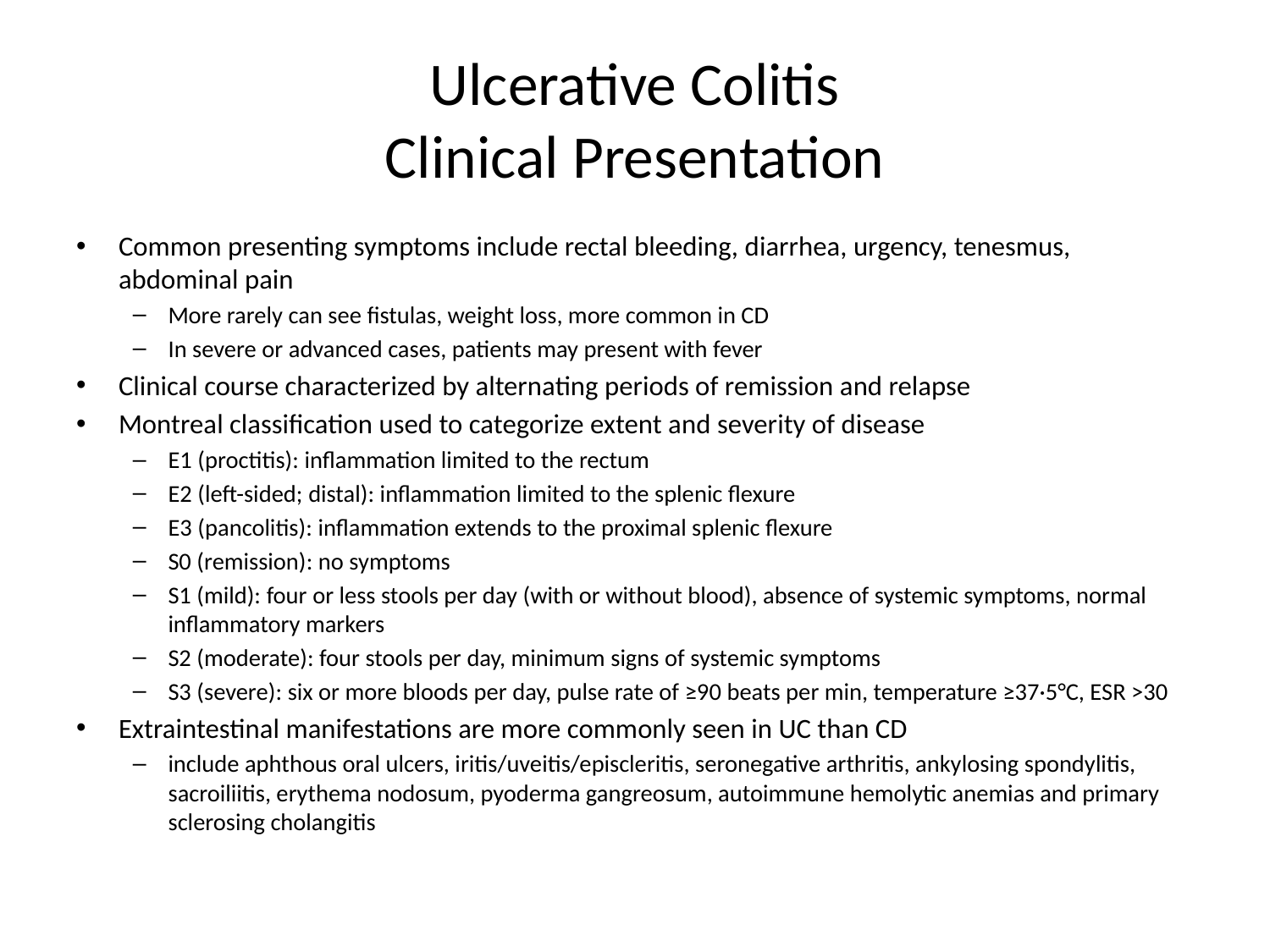

# Ulcerative Colitis Clinical Presentation
Common presenting symptoms include rectal bleeding, diarrhea, urgency, tenesmus, abdominal pain
More rarely can see fistulas, weight loss, more common in CD
In severe or advanced cases, patients may present with fever
Clinical course characterized by alternating periods of remission and relapse
Montreal classification used to categorize extent and severity of disease
E1 (proctitis): inflammation limited to the rectum
E2 (left-sided; distal): inflammation limited to the splenic flexure
E3 (pancolitis): inflammation extends to the proximal splenic flexure
S0 (remission): no symptoms
S1 (mild): four or less stools per day (with or without blood), absence of systemic symptoms, normal inflammatory markers
S2 (moderate): four stools per day, minimum signs of systemic symptoms
S3 (severe): six or more bloods per day, pulse rate of ≥90 beats per min, temperature ≥37·5°C, ESR >30
Extraintestinal manifestations are more commonly seen in UC than CD
include aphthous oral ulcers, iritis/uveitis/episcleritis, seronegative arthritis, ankylosing spondylitis, sacroiliitis, erythema nodosum, pyoderma gangreosum, autoimmune hemolytic anemias and primary sclerosing cholangitis